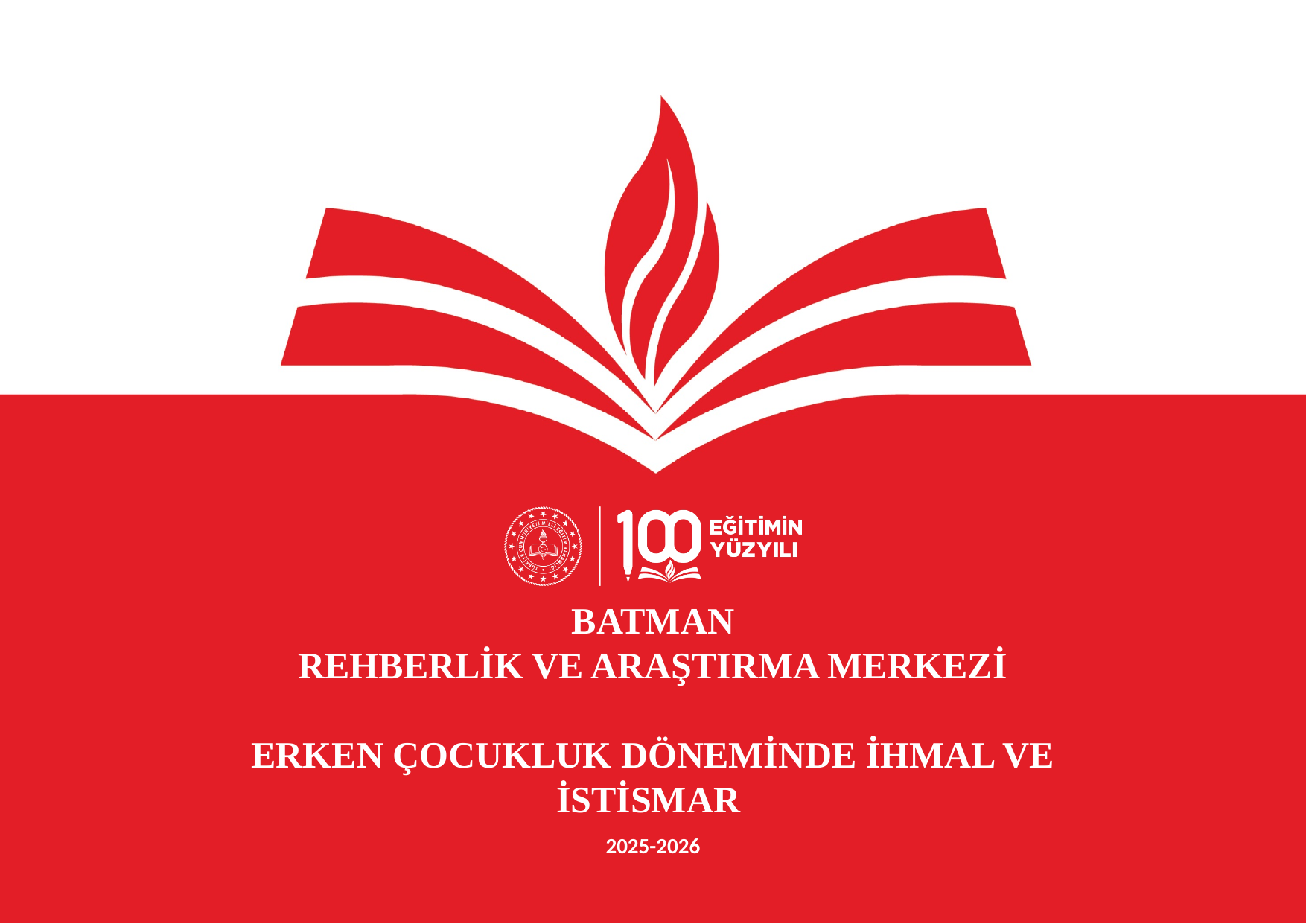

BATMAN
REHBERLİK VE ARAŞTIRMA MERKEZİ

ERKEN ÇOCUKLUK DÖNEMİNDE İHMAL VE İSTİSMAR
2025-2026